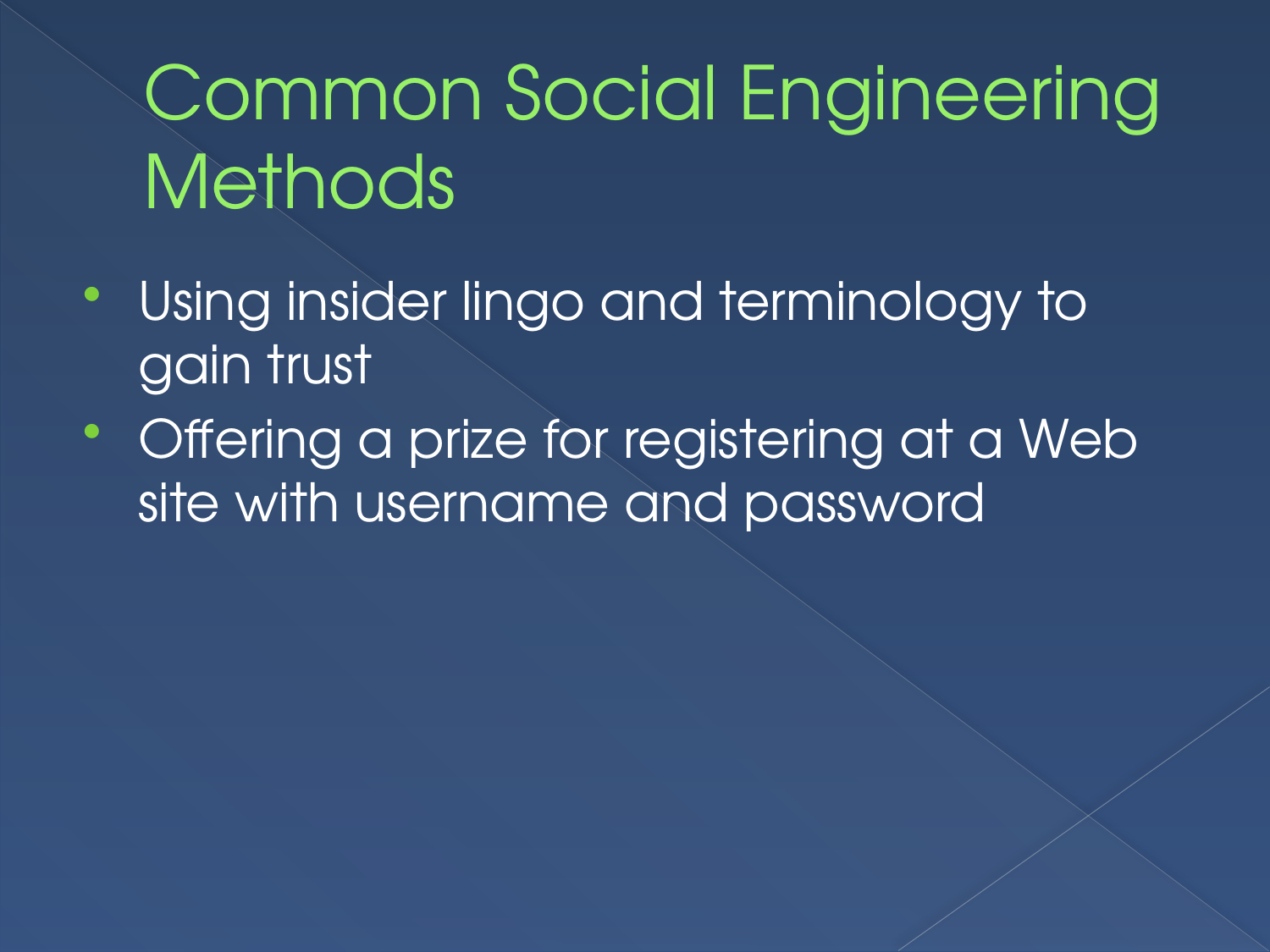

# Common Social Engineering Methods
Using insider lingo and terminology to gain trust
Offering a prize for registering at a Web site with username and password